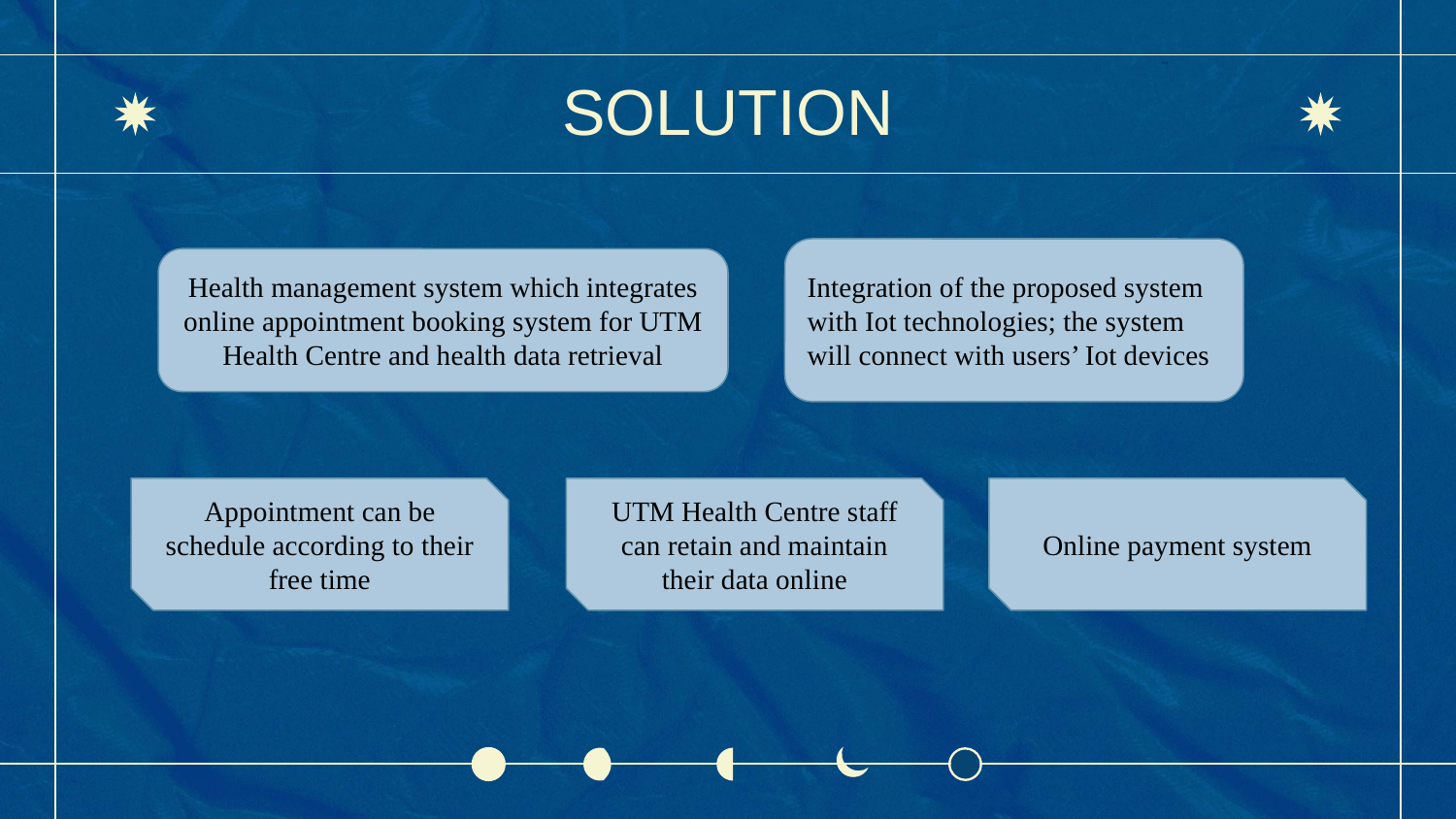

# SOLUTION
Integration of the proposed system with Iot technologies; the system will connect with users’ Iot devices
Health management system which integrates online appointment booking system for UTM Health Centre and health data retrieval
Appointment can be schedule according to their free time
UTM Health Centre staff can retain and maintain their data online
Online payment system